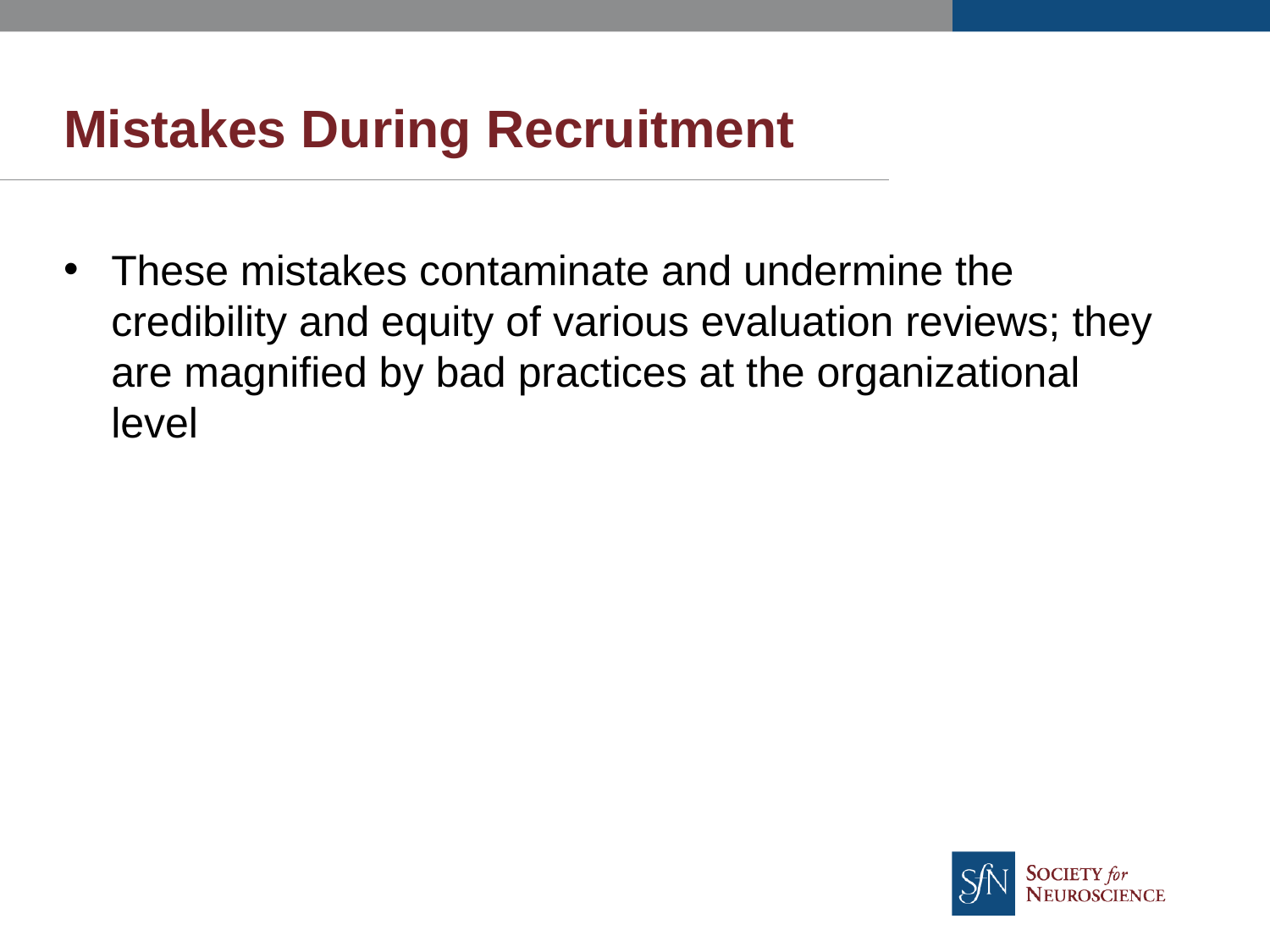

# Mistakes During Recruitment
These mistakes contaminate and undermine the credibility and equity of various evaluation reviews; they are magnified by bad practices at the organizational level